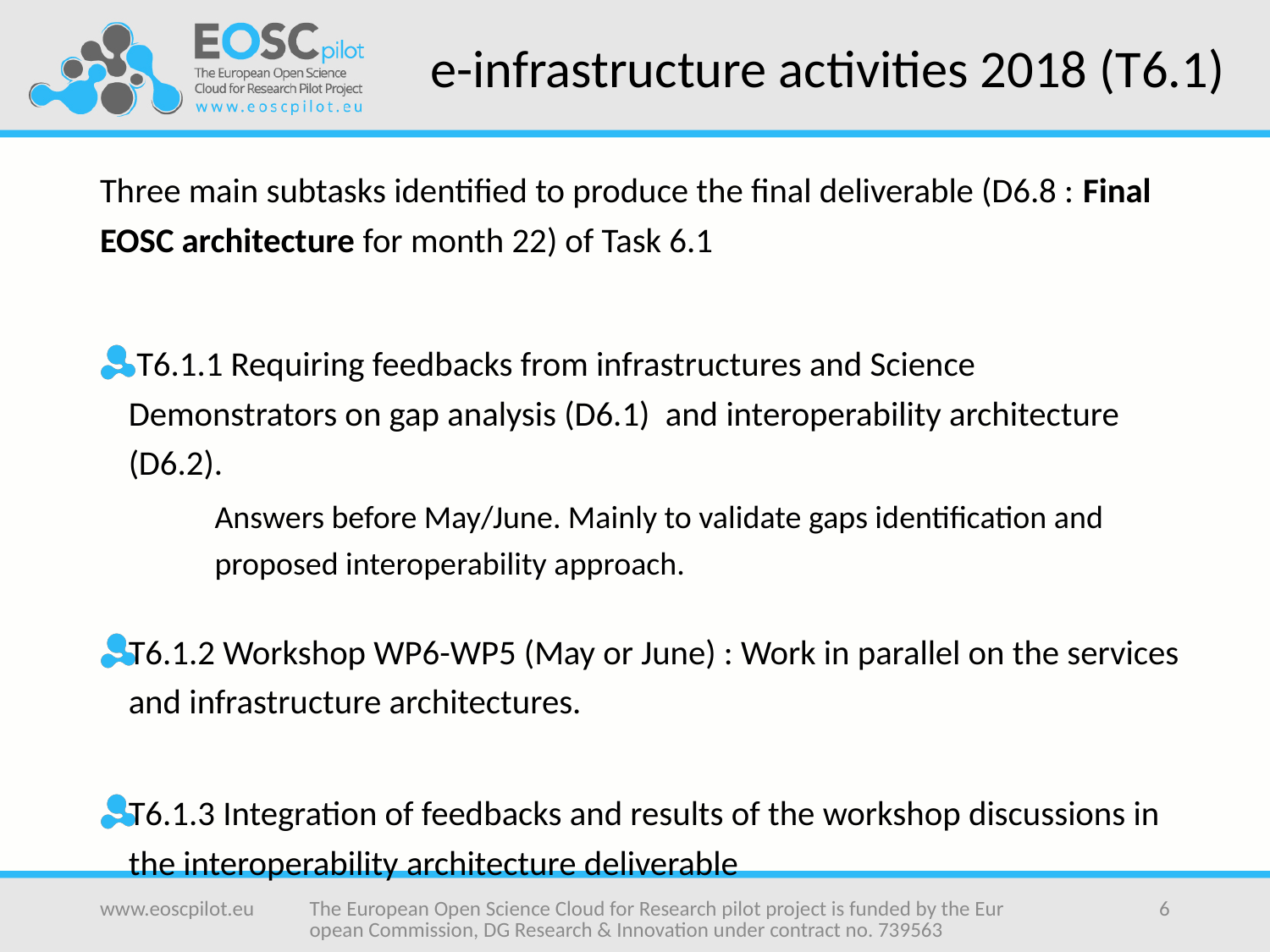

# e-infrastructure activities 2018 (T6.1)

Three main subtasks identified to produce the final deliverable (D6.8 : Final EOSC architecture for month 22) of Task 6.1

 T6.1.1 Requiring feedbacks from infrastructures and Science Demonstrators on gap analysis (D6.1)  and interoperability architecture (D6.2).
Answers before May/June. Mainly to validate gaps identification and proposed interoperability approach.
T6.1.2 Workshop WP6-WP5 (May or June) : Work in parallel on the services and infrastructure architectures.
T6.1.3 Integration of feedbacks and results of the workshop discussions in the interoperability architecture deliverable

www.eoscpilot.eu
The European Open Science Cloud for Research pilot project is funded by the European Commission, DG Research & Innovation under contract no. 739563
6